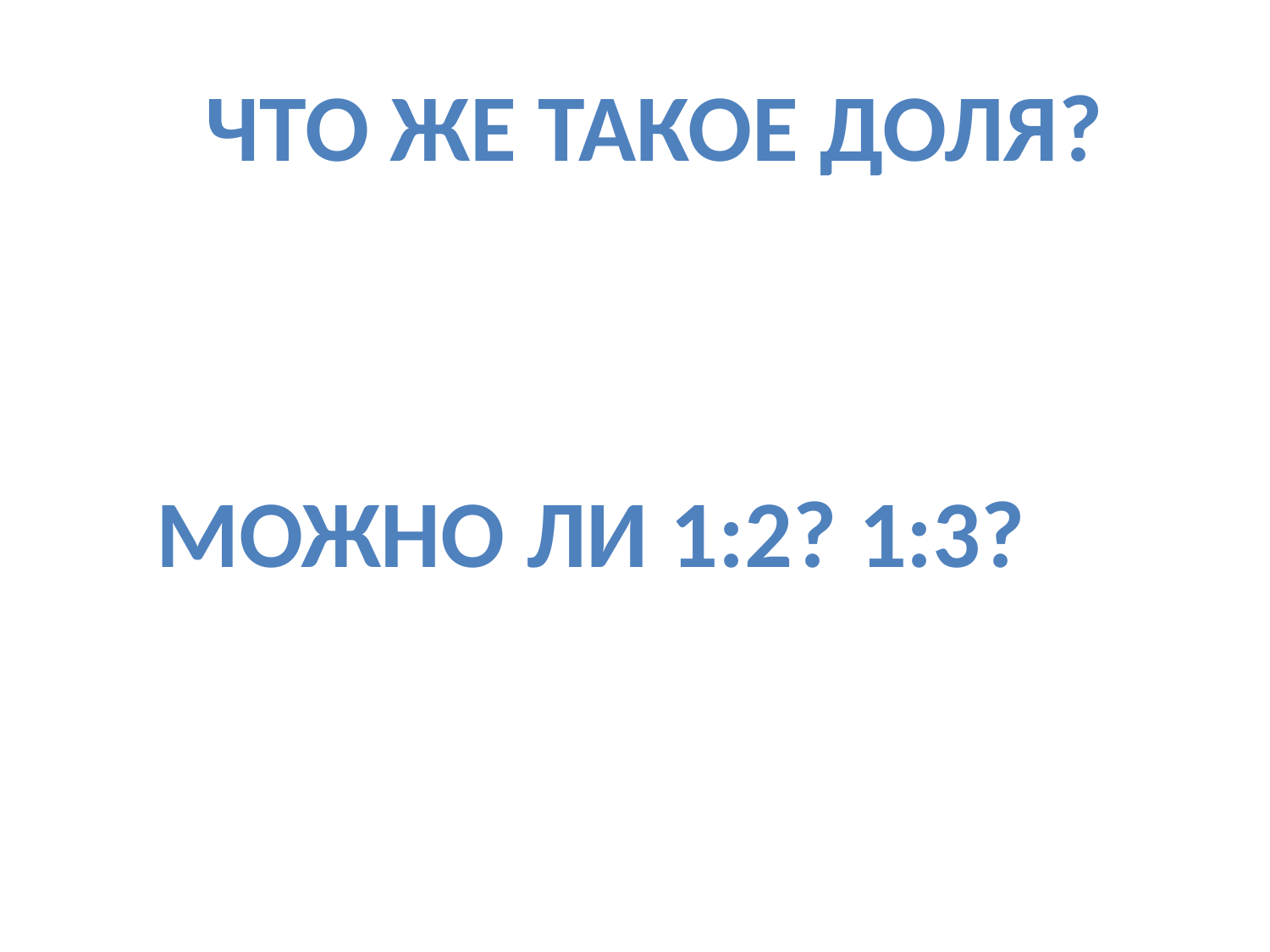

что же такое доля?
Можно ли 1:2? 1:3?